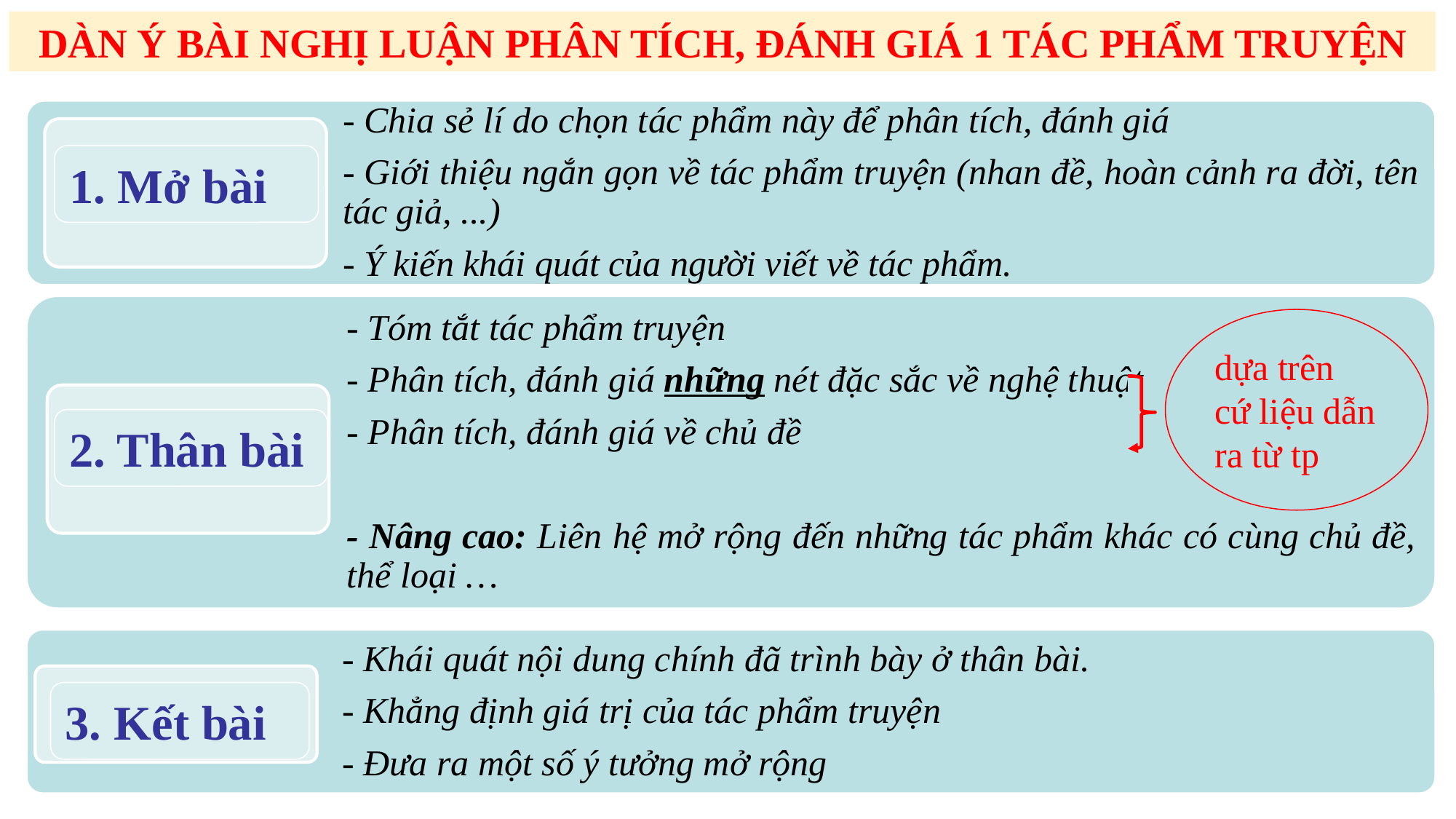

DÀN Ý BÀI NGHỊ LUẬN PHÂN TÍCH, ĐÁNH GIÁ 1 TÁC PHẨM TRUYỆN
- Chia sẻ lí do chọn tác phẩm này để phân tích, đánh giá
- Giới thiệu ngắn gọn về tác phẩm truyện (nhan đề, hoàn cảnh ra đời, tên tác giả, ...)
- Ý kiến khái quát của người viết về tác phẩm.
- Tóm tắt tác phẩm truyện
- Phân tích, đánh giá những nét đặc sắc về nghệ thuật
- Phân tích, đánh giá về chủ đề

- Nâng cao: Liên hệ mở rộng đến những tác phẩm khác có cùng chủ đề, thể loại …
- Khái quát nội dung chính đã trình bày ở thân bài.
- Khẳng định giá trị của tác phẩm truyện
- Đưa ra một số ý tưởng mở rộng
1. Mở bài
dựa trên cứ liệu dẫn ra từ tp

2. Thân bài
3. Kết bài